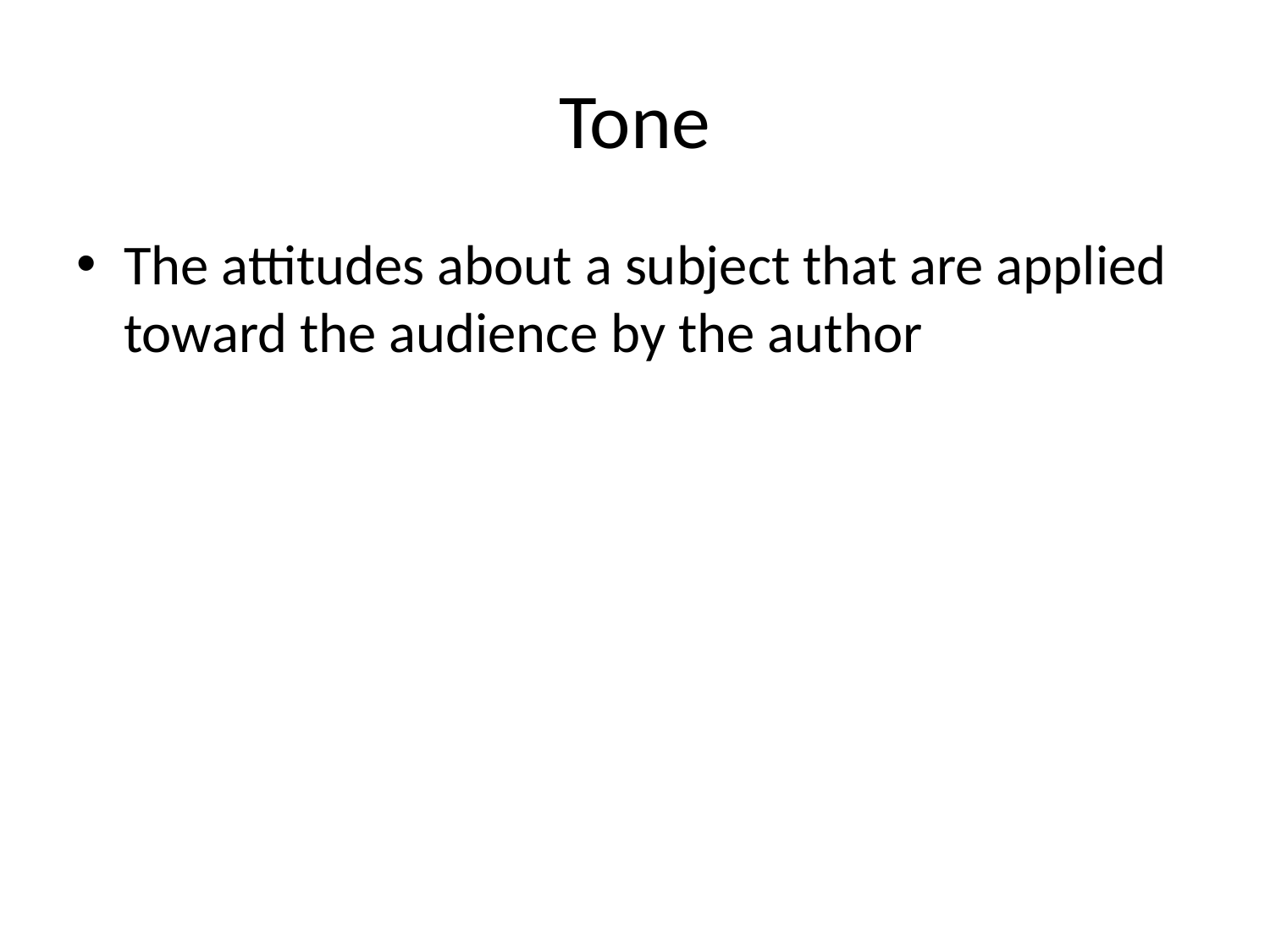

# Tone
The attitudes about a subject that are applied toward the audience by the author